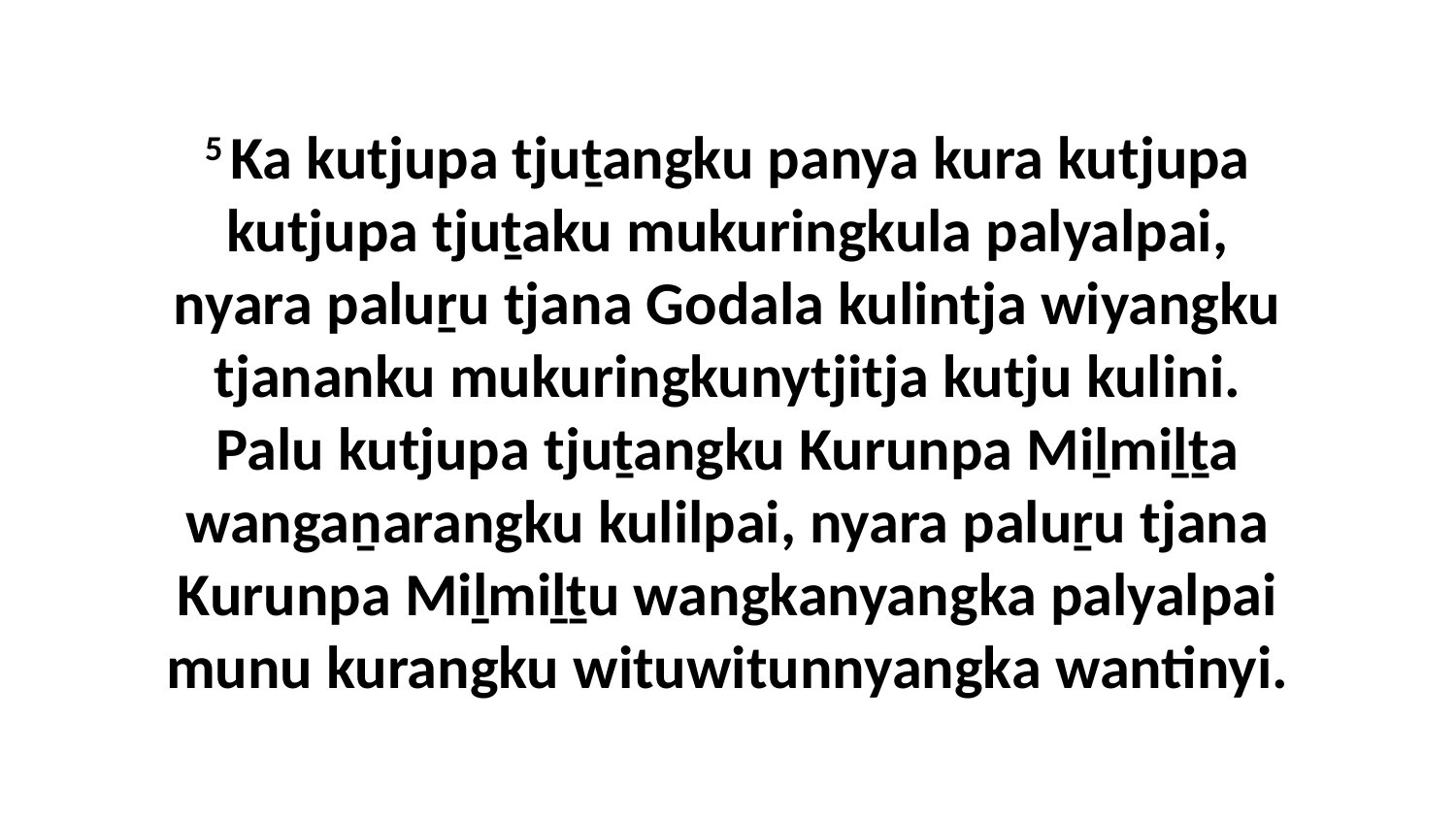

5 Ka kutjupa tjuṯangku panya kura kutjupa kutjupa tjuṯaku mukuringkula palyalpai, nyara paluṟu tjana Godala kulintja wiyangku tjananku mukuringkunytjitja kutju kulini. Palu kutjupa tjuṯangku Kurunpa Miḻmiḻṯa wangaṉarangku kulilpai, nyara paluṟu tjana Kurunpa Miḻmiḻṯu wangkanyangka palyalpai munu kurangku wituwitunnyangka wantinyi.